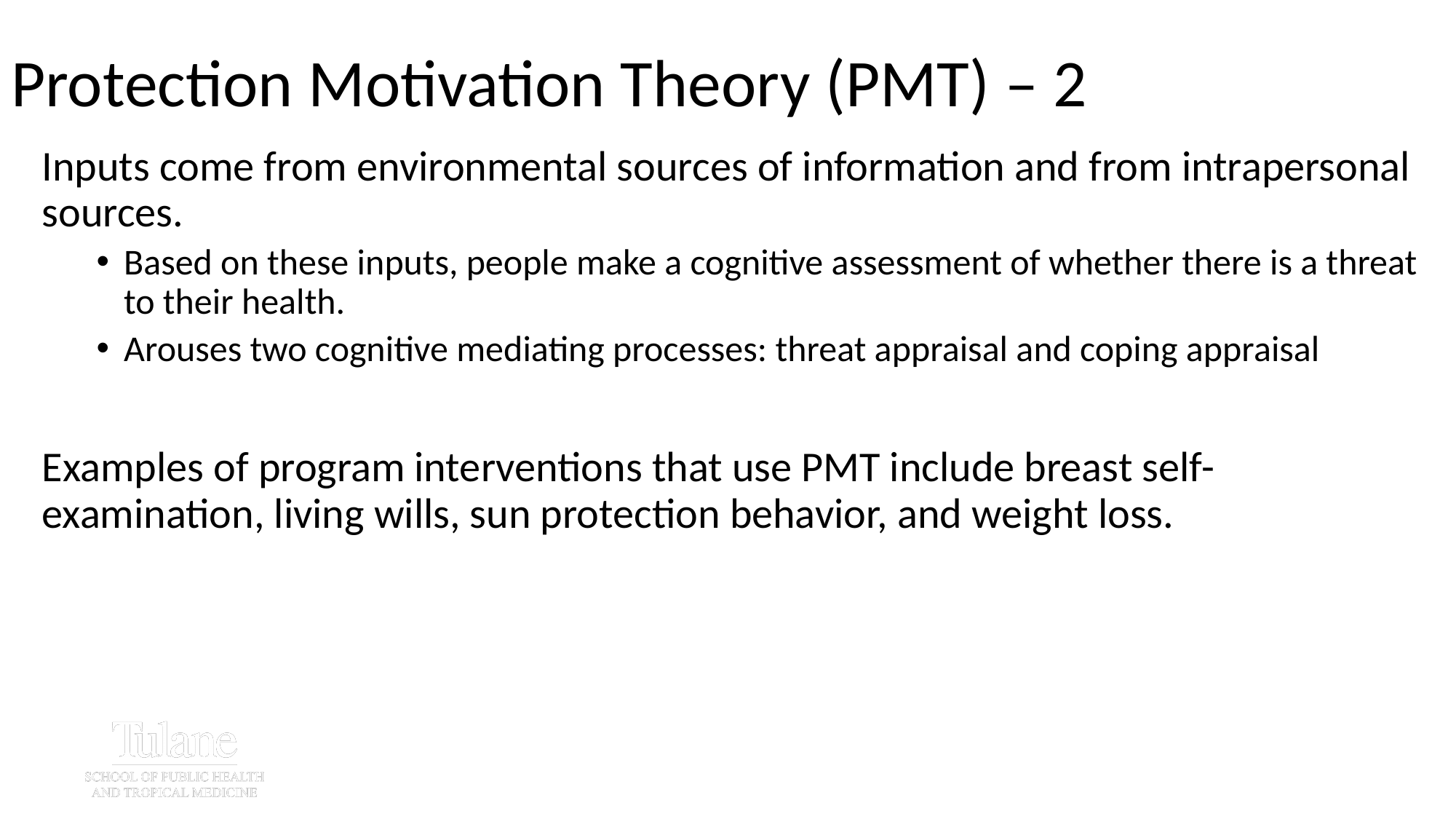

# Protection Motivation Theory (PMT) – 2
Inputs come from environmental sources of information and from intrapersonal sources.
Based on these inputs, people make a cognitive assessment of whether there is a threat to their health.
Arouses two cognitive mediating processes: threat appraisal and coping appraisal

Examples of program interventions that use PMT include breast self-examination, living wills, sun protection behavior, and weight loss.